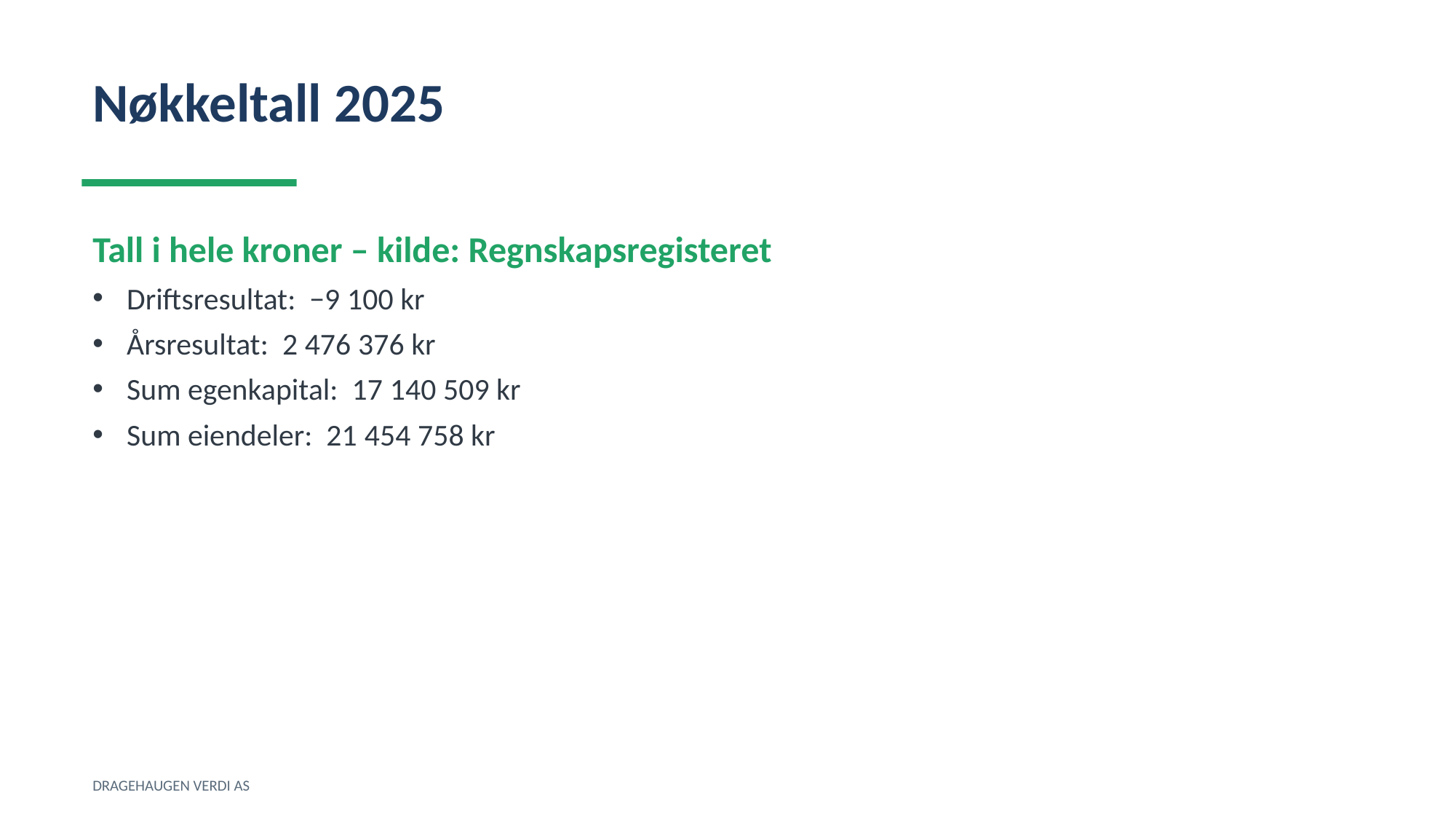

Nøkkeltall 2025

Tall i hele kroner – kilde: Regnskapsregisteret
Driftsresultat:  −9 100 kr
Årsresultat:  2 476 376 kr
Sum egenkapital:  17 140 509 kr
Sum eiendeler:  21 454 758 kr
DRAGEHAUGEN VERDI AS